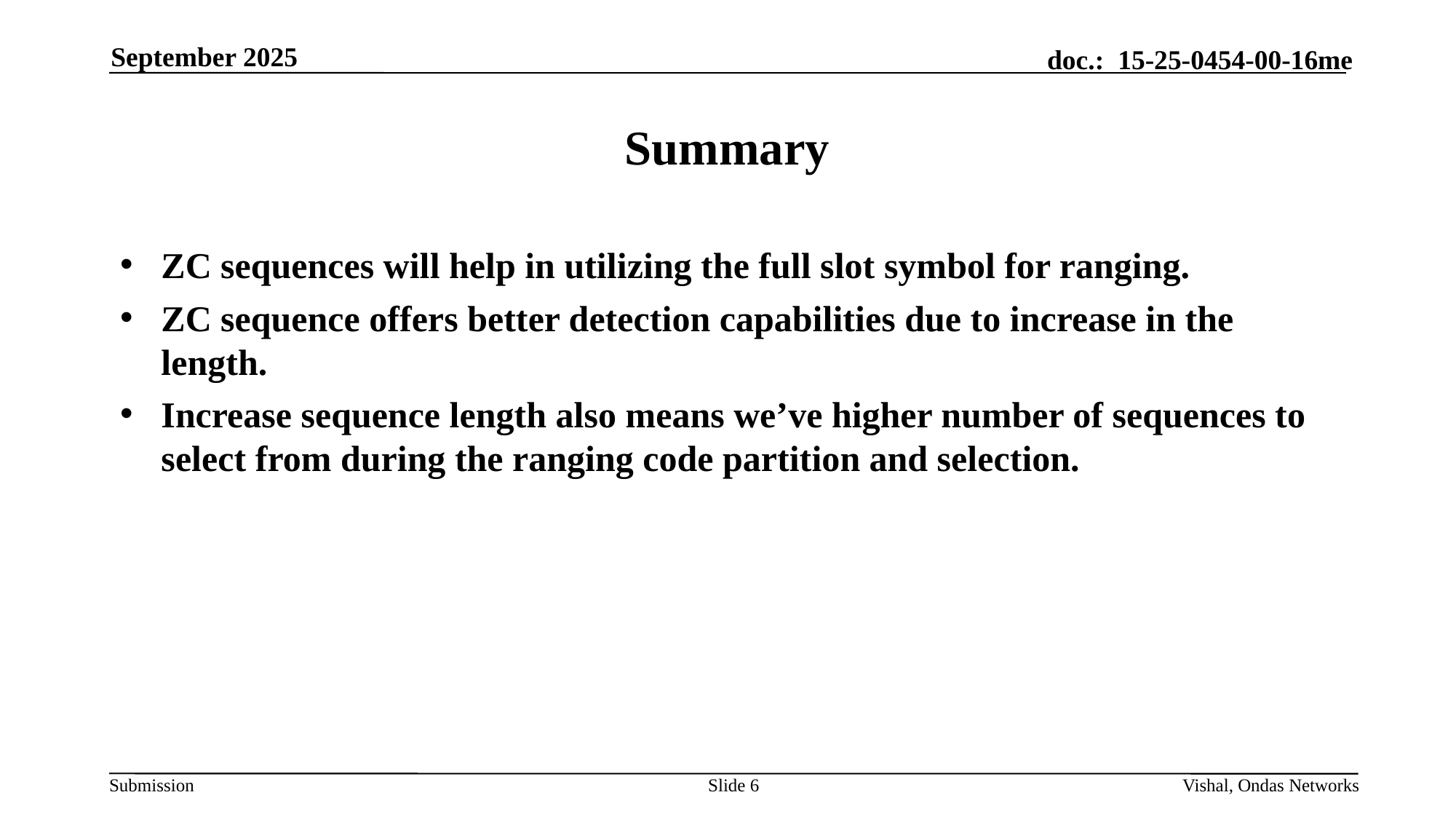

September 2025
# Summary
ZC sequences will help in utilizing the full slot symbol for ranging.
ZC sequence offers better detection capabilities due to increase in the length.
Increase sequence length also means we’ve higher number of sequences to select from during the ranging code partition and selection.
Slide 6
Vishal, Ondas Networks